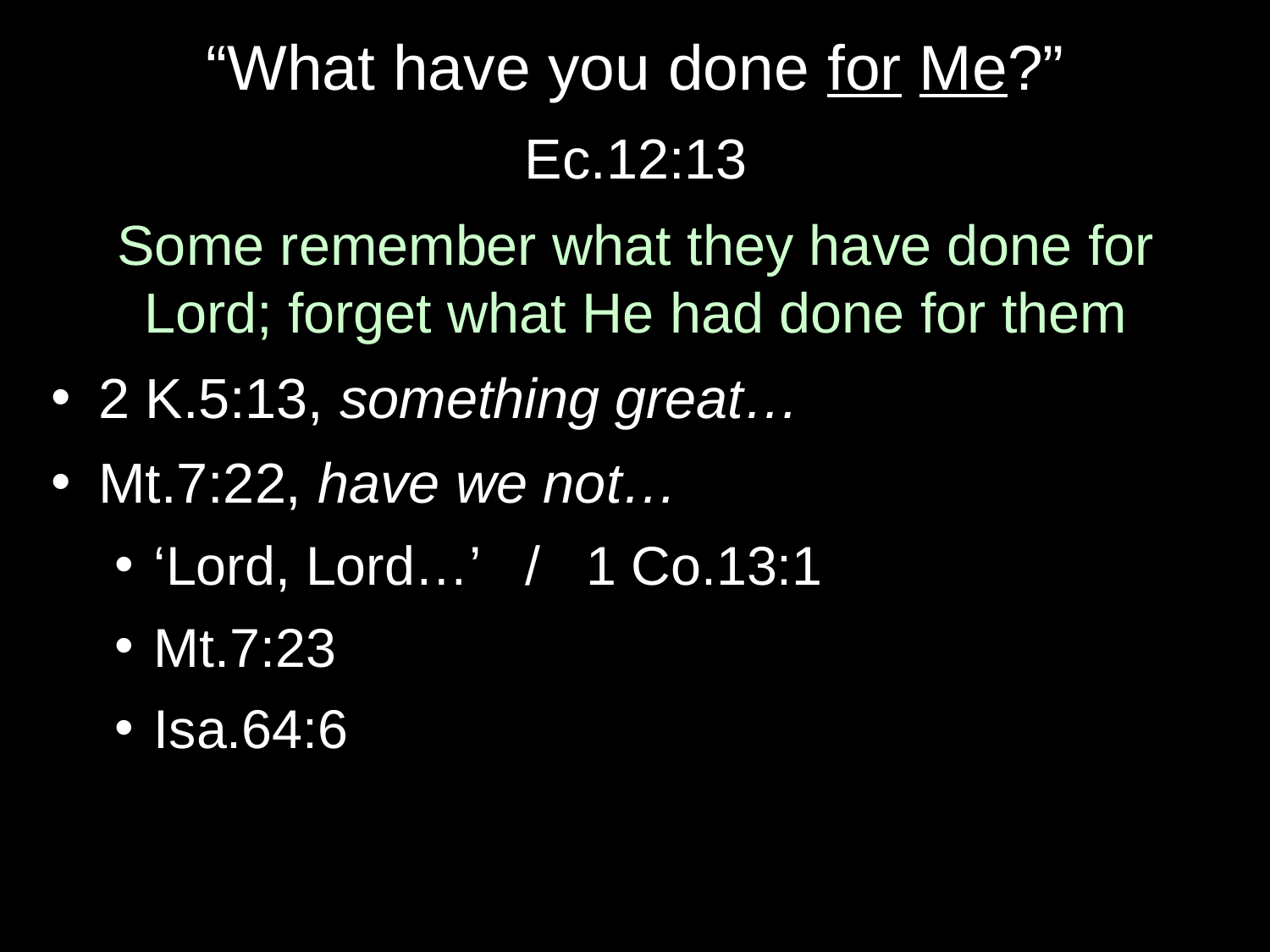

# “What have you done for Me?”
Ec.12:13
Some remember what they have done for Lord; forget what He had done for them
2 K.5:13, something great…
Mt.7:22, have we not…
‘Lord, Lord…’   /   1 Co.13:1
Mt.7:23
Isa.64:6